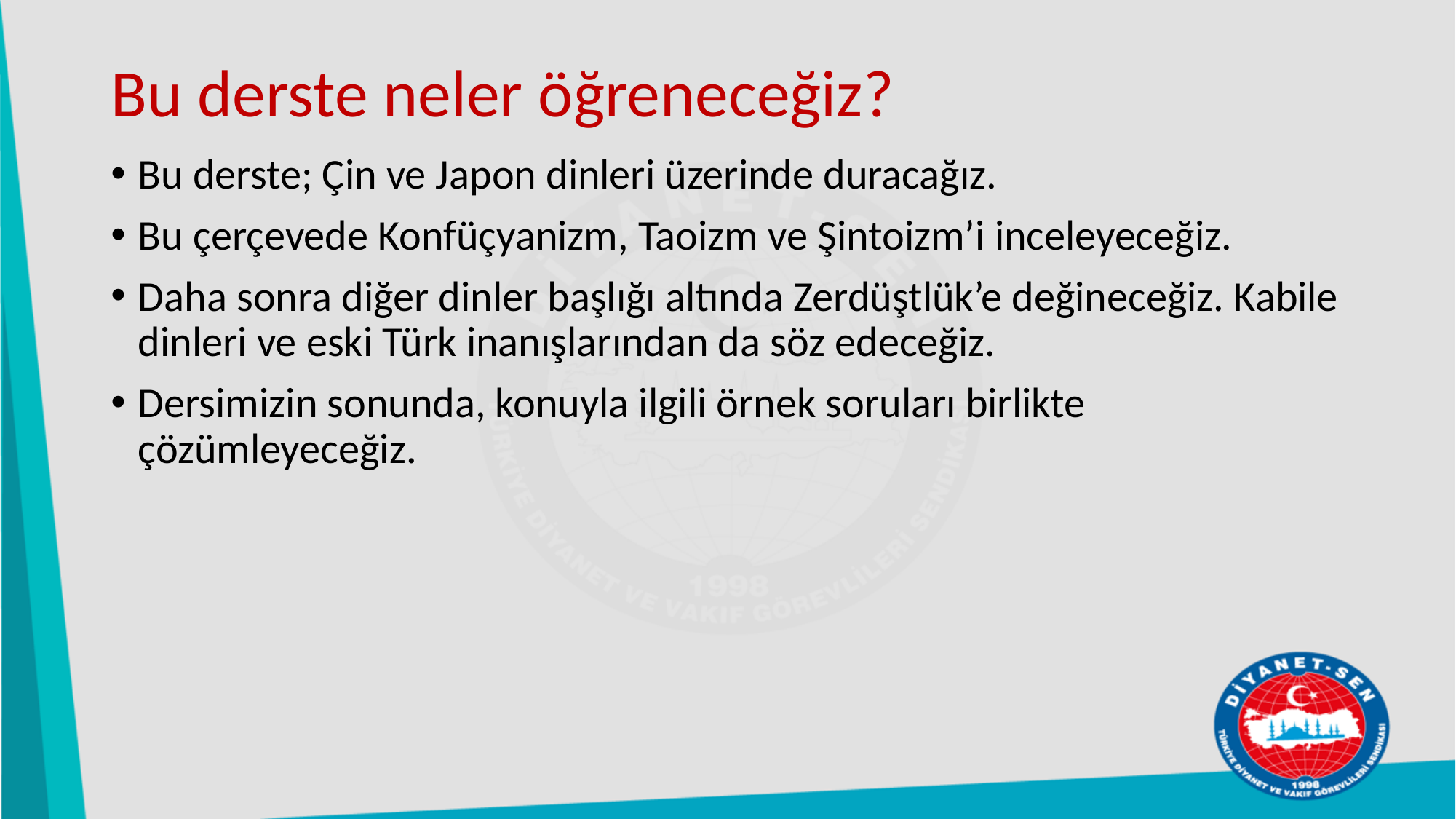

# Bu derste neler öğreneceğiz?
Bu derste; Çin ve Japon dinleri üzerinde duracağız.
Bu çerçevede Konfüçyanizm, Taoizm ve Şintoizm’i inceleyeceğiz.
Daha sonra diğer dinler başlığı altında Zerdüştlük’e değineceğiz. Kabile dinleri ve eski Türk inanışlarından da söz edeceğiz.
Dersimizin sonunda, konuyla ilgili örnek soruları birlikte çözümleyeceğiz.